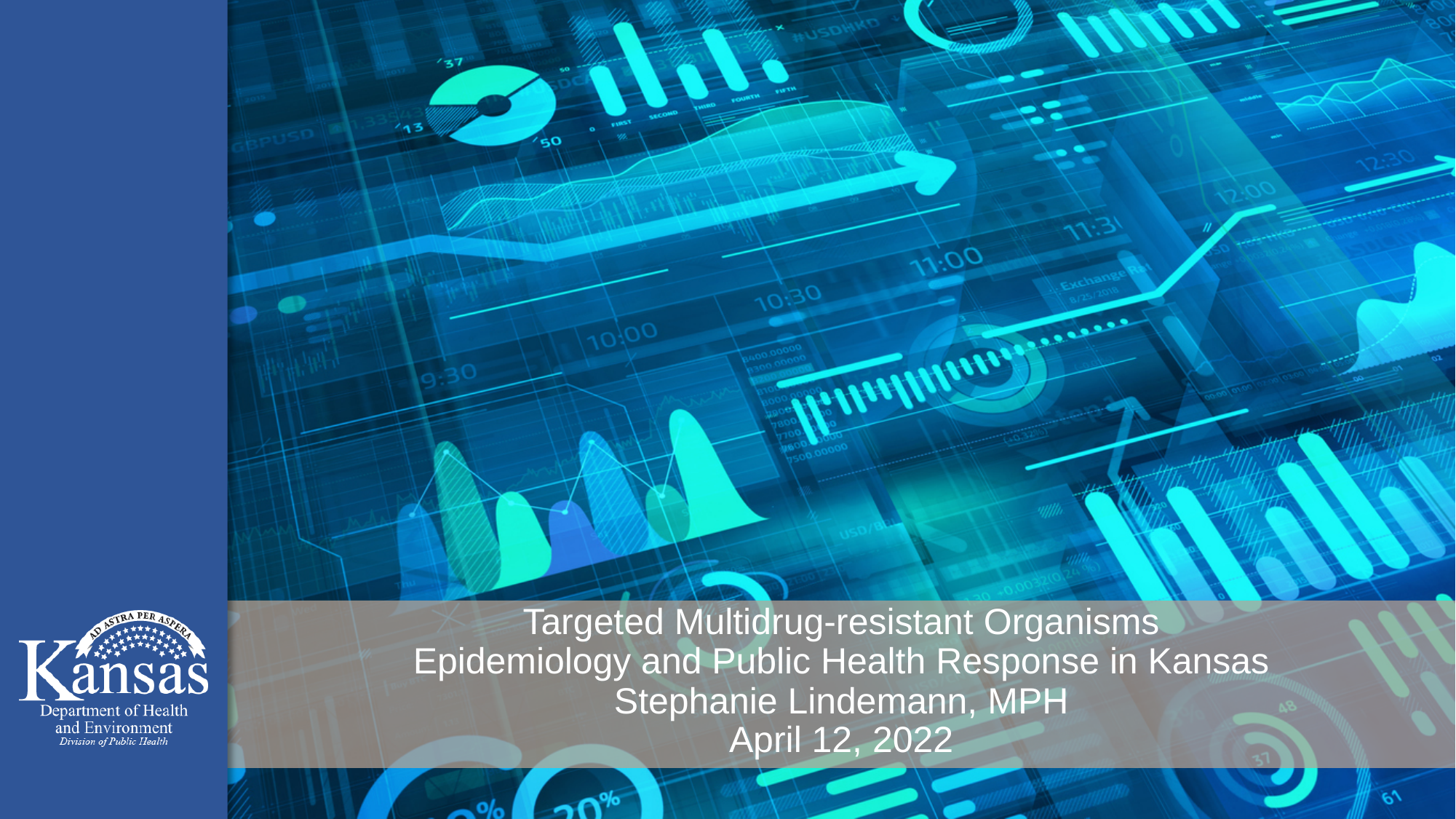

Targeted Multidrug-resistant Organisms
Epidemiology and Public Health Response in Kansas
Stephanie Lindemann, MPH
April 12, 2022